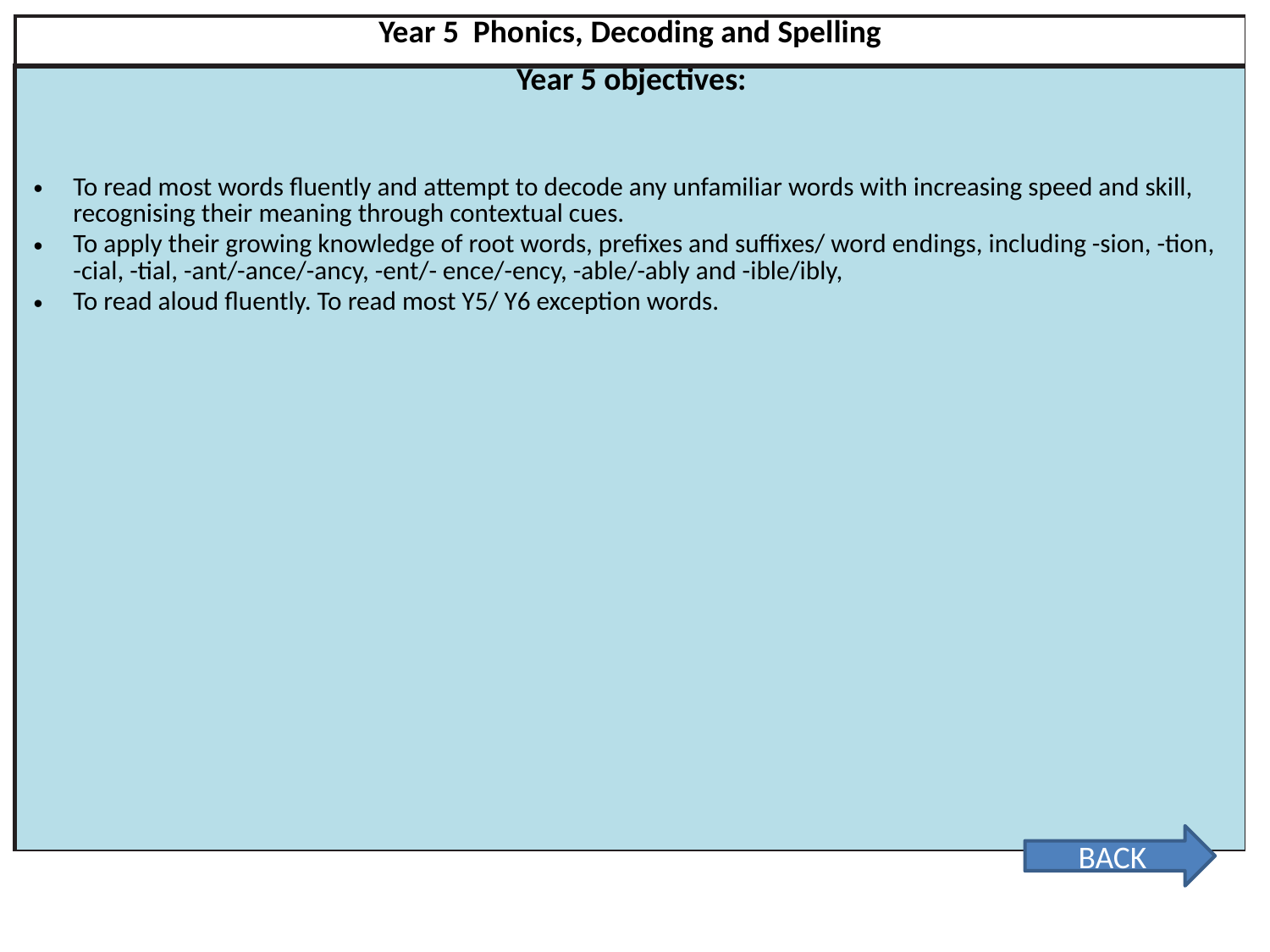

| Year 5  Phonics, Decoding and Spelling |
| --- |
| Year 5 objectives: To read most words fluently and attempt to decode any unfamiliar words with increasing speed and skill, recognising their meaning through contextual cues. To apply their growing knowledge of root words, prefixes and suffixes/ word endings, including -sion, -tion, -cial, -tial, -ant/-ance/-ancy, -ent/- ence/-ency, -able/-ably and -ible/ibly, To read aloud fluently. To read most Y5/ Y6 exception words. |
BACK